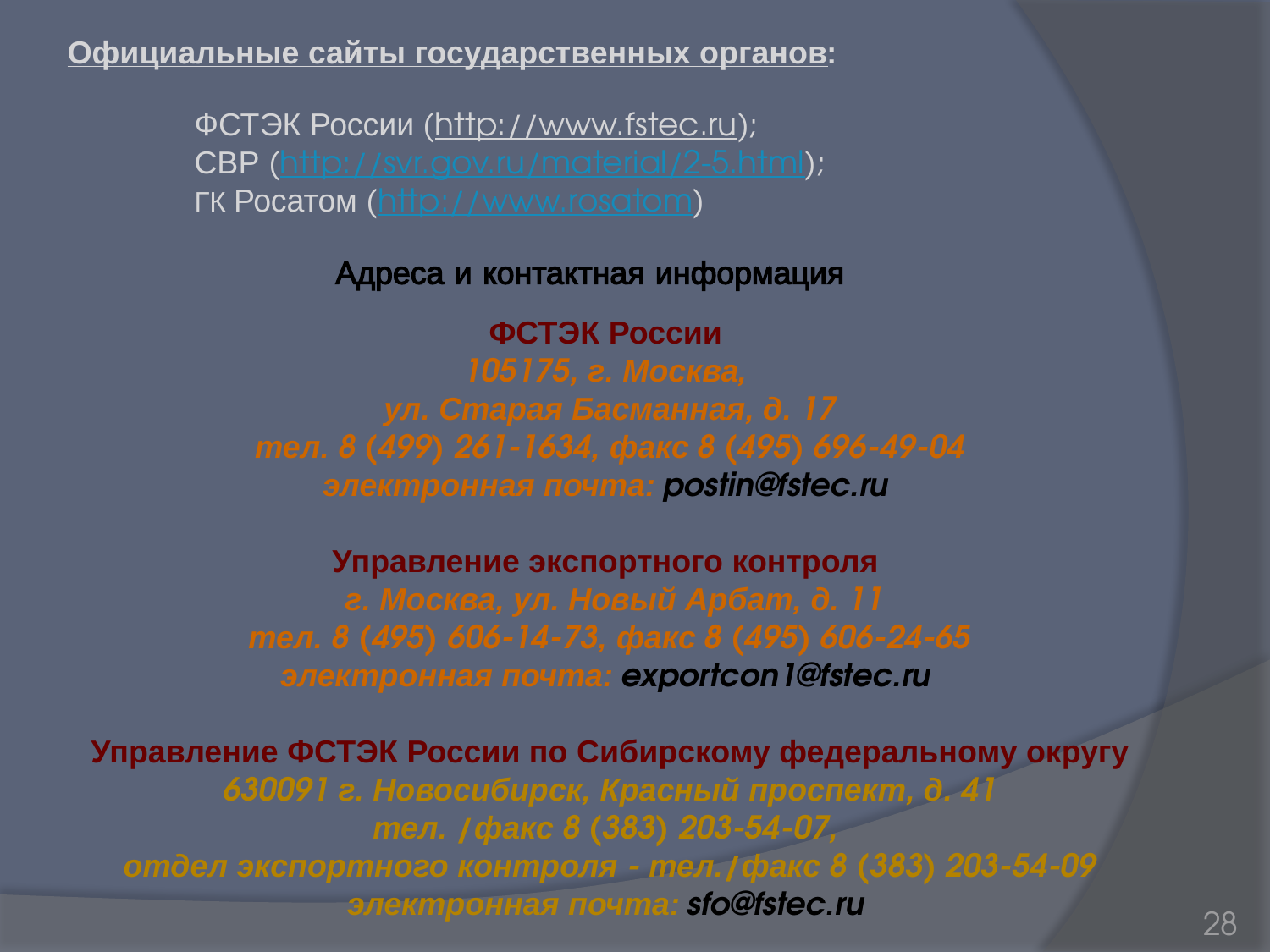

Официальные сайты государственных органов:
	ФСТЭК России (http://www.fstec.ru);
	СВР (http://svr.gov.ru/material/2-5.html);
	ГК Росатом (http://www.rosatom)
Адреса и контактная информация
ФСТЭК России
105175, г. Москва,
ул. Старая Басманная, д. 17
тел. 8 (499) 261-1634, факс 8 (495) 696-49-04
электронная почта: postin@fstec.ru
Управление экспортного контроля
 г. Москва, ул. Новый Арбат, д. 11
тел. 8 (495) 606-14-73, факс 8 (495) 606-24-65
электронная почта: exportcon1@fstec.ru

Управление ФСТЭК России по Сибирскому федеральному округу
630091 г. Новосибирск, Красный проспект, д. 41
тел. /факс 8 (383) 203-54-07,
отдел экспортного контроля - тел./факс 8 (383) 203-54-09
электронная почта: sfo@fstec.ru

28